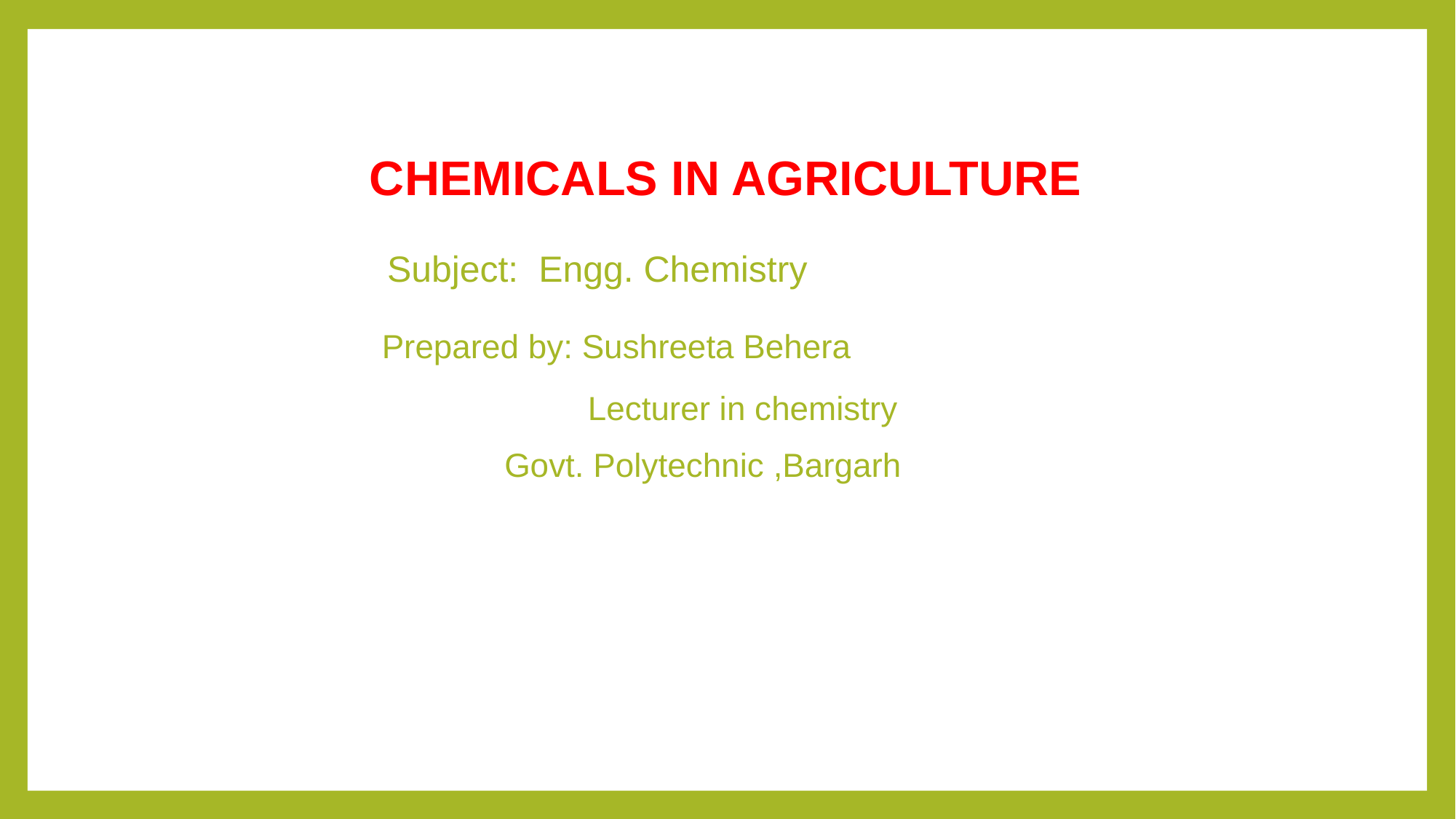

# CHEMICALS IN AGRICULTURE
                        Subject:  Engg. Chemistry
                       Prepared by: Sushreeta Behera
                                                Lecturer in chemistry
                                       Govt. Polytechnic ,Bargarh